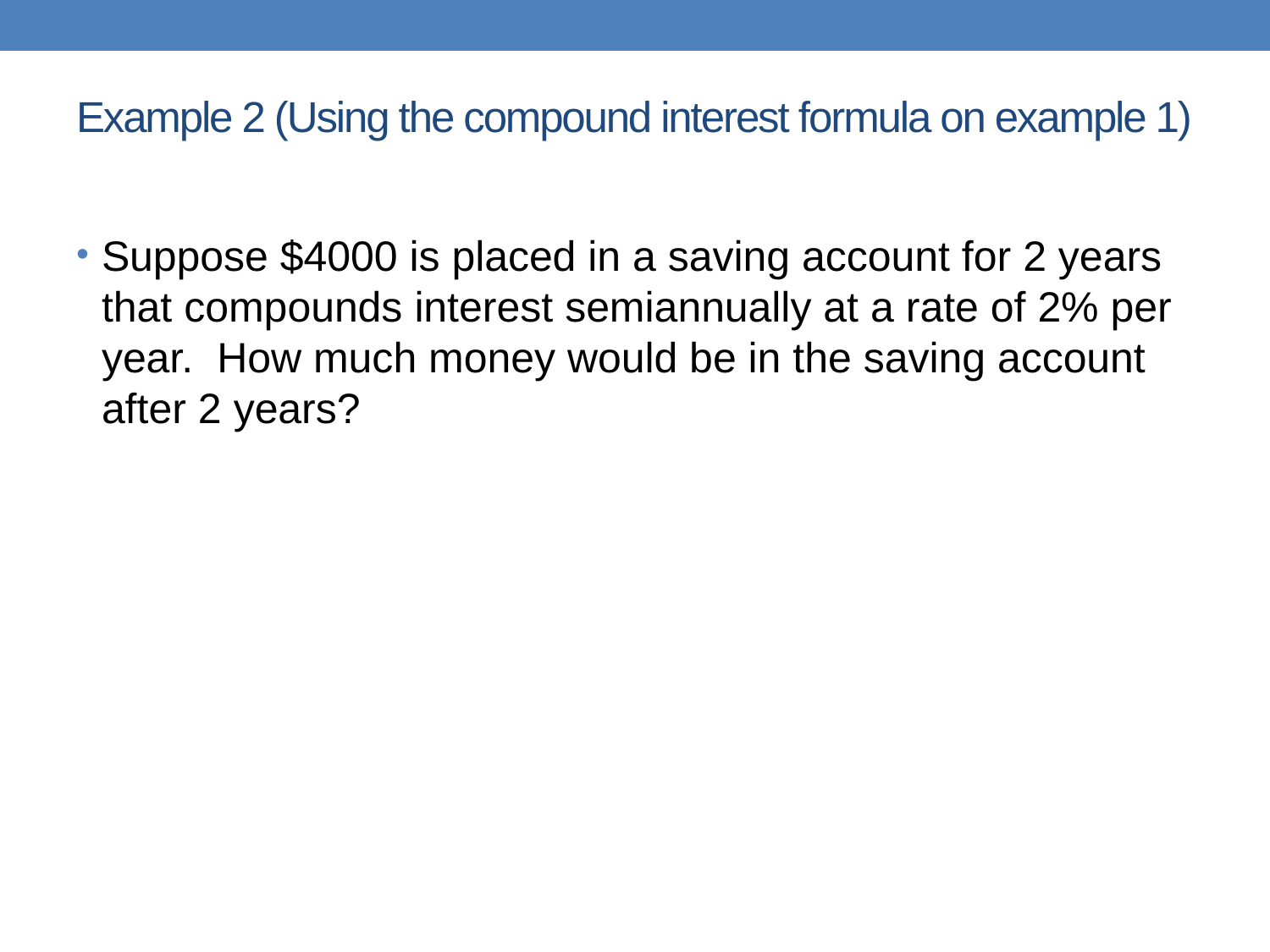

# Example 2 (Using the compound interest formula on example 1)
Suppose $4000 is placed in a saving account for 2 years that compounds interest semiannually at a rate of 2% per year.  How much money would be in the saving account after 2 years?